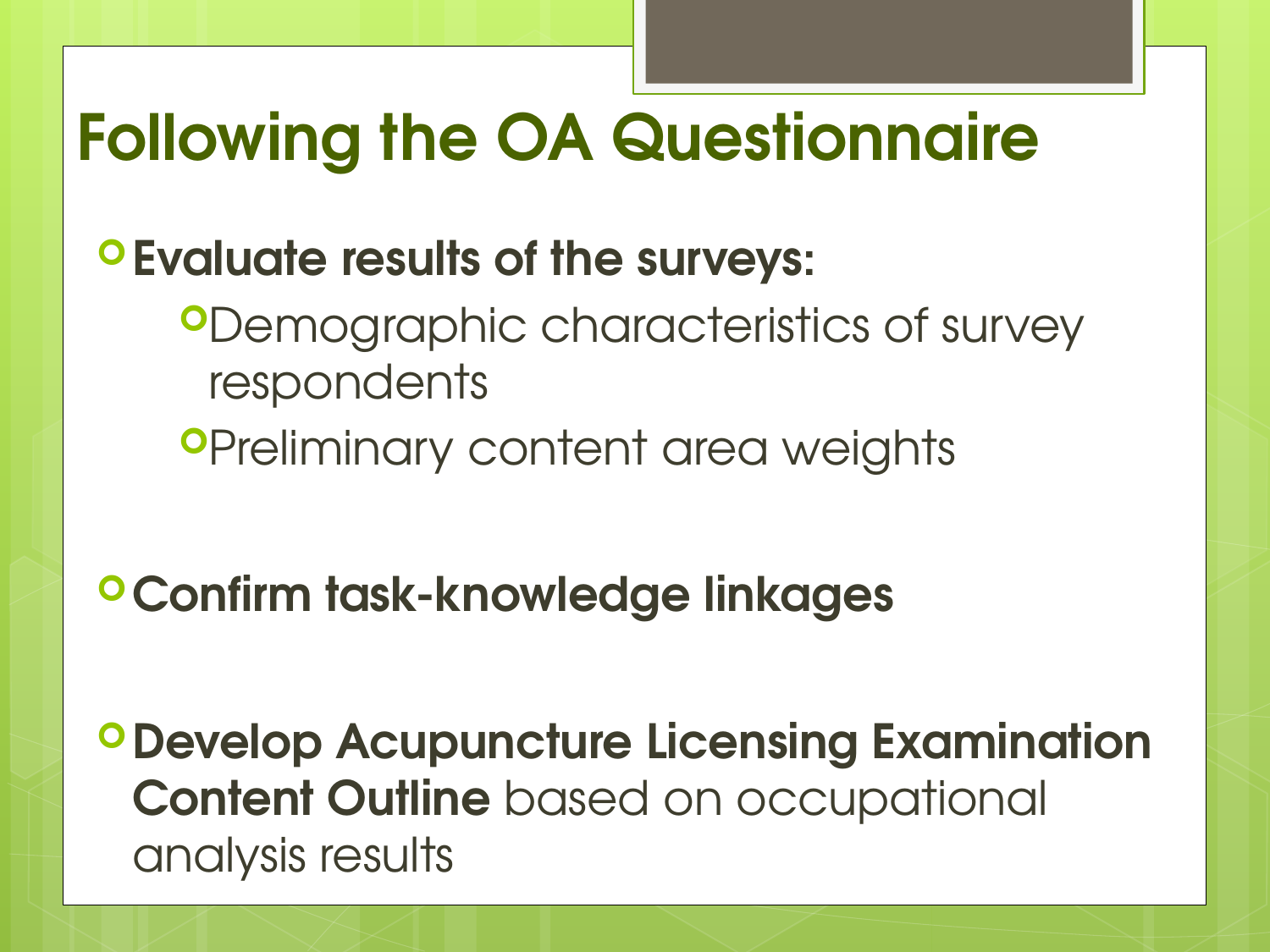

# Following the OA Questionnaire
Evaluate results of the surveys:
Demographic characteristics of survey respondents
Preliminary content area weights

Confirm task-knowledge linkages

Develop Acupuncture Licensing Examination Content Outline based on occupational analysis results